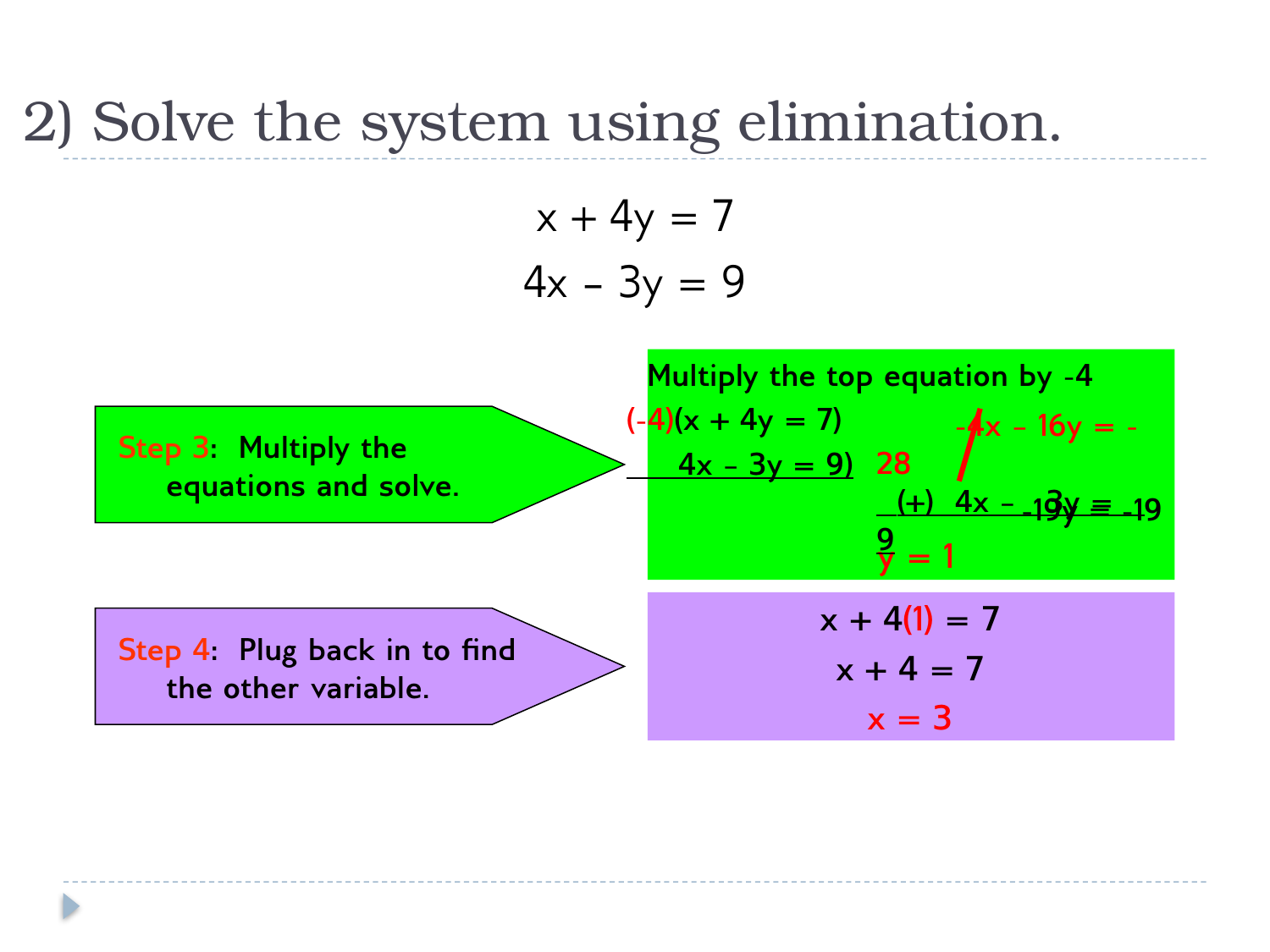

# 2) Solve the system using elimination.
x + 4y = 7
4x – 3y = 9

  Multiply the top equation by -4
(-4)(x + 4y = 7)
     4x – 3y = 9)

                      y = 1
        -4x – 16y = -28
  (+)  4x –   3y =    9

Step 3:  Multiply the equations and solve.
      -19y = -19

x + 4(1) = 7
x + 4 = 7
x = 3

Step 4:  Plug back in to find the other variable.